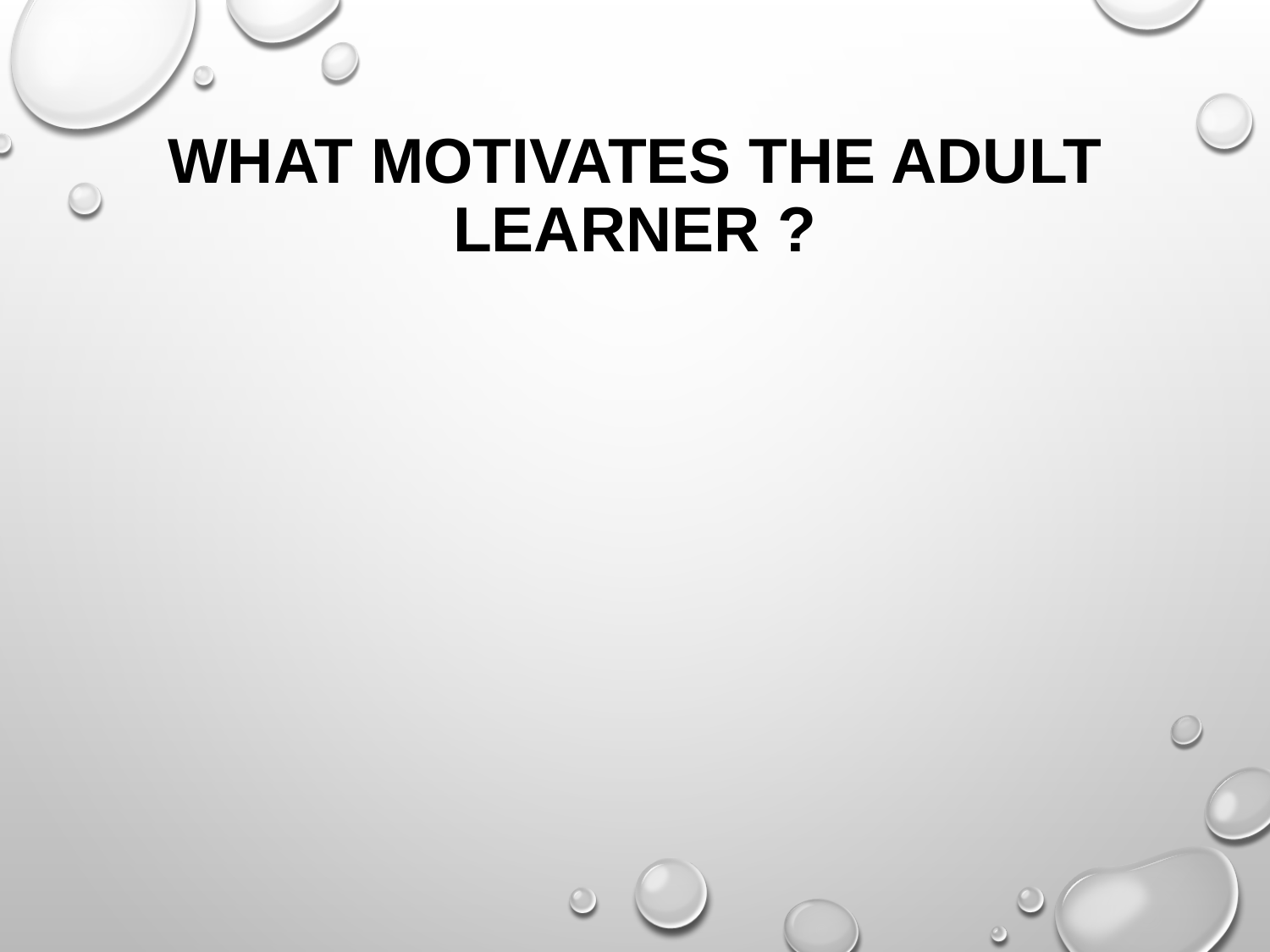

# WHAT MotivateS the Adult Learner ?